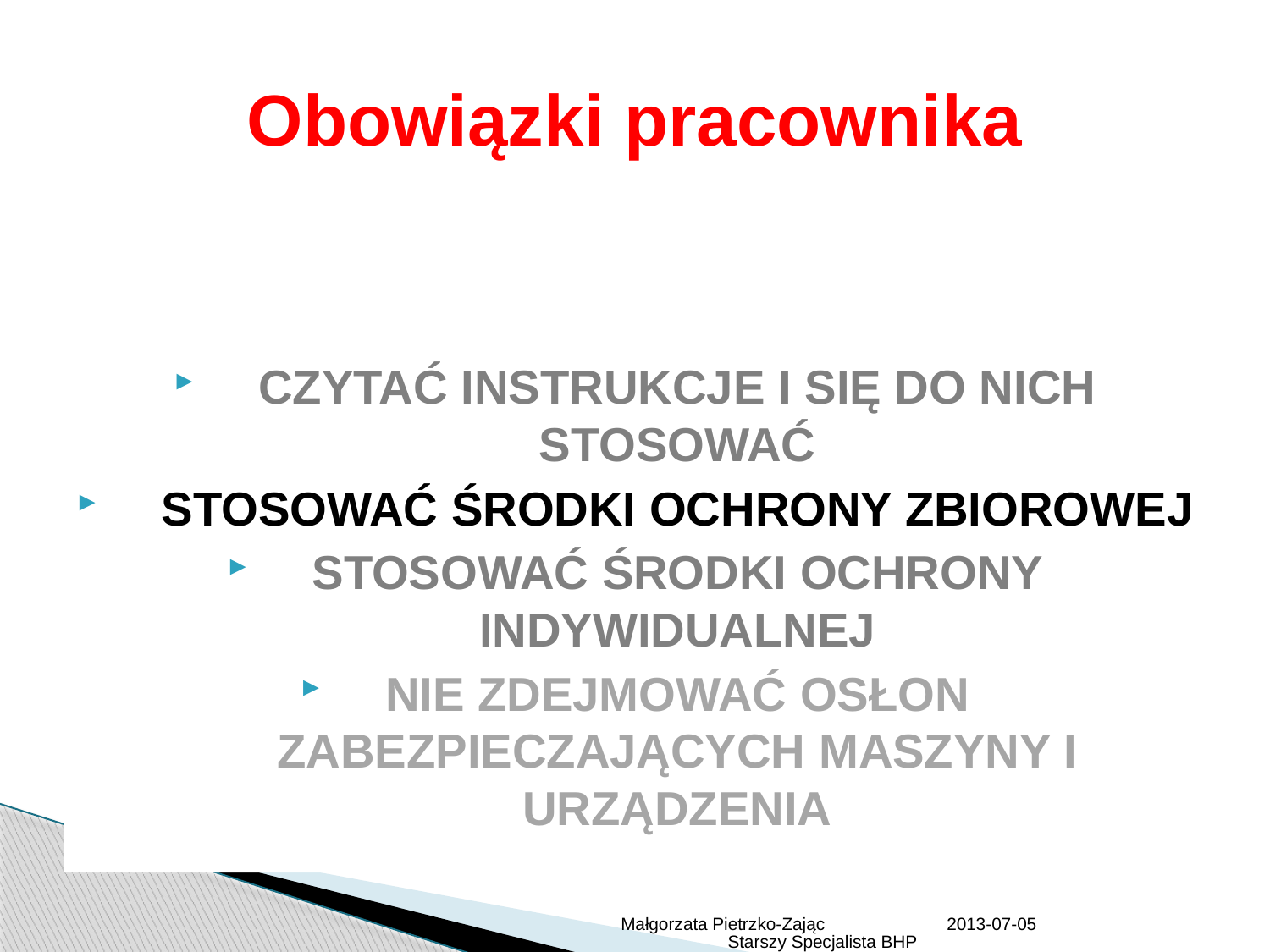

# Obowiązki pracownika

CZYTAĆ INSTRUKCJE I SIĘ DO NICH STOSOWAĆ
STOSOWAĆ ŚRODKI OCHRONY ZBIOROWEJ
STOSOWAĆ ŚRODKI OCHRONY INDYWIDUALNEJ
NIE ZDEJMOWAĆ OSŁON ZABEZPIECZAJĄCYCH MASZYNY I URZĄDZENIA
Małgorzata Pietrzko-Zając                                          Starszy Specjalista BHP
2013-07-05